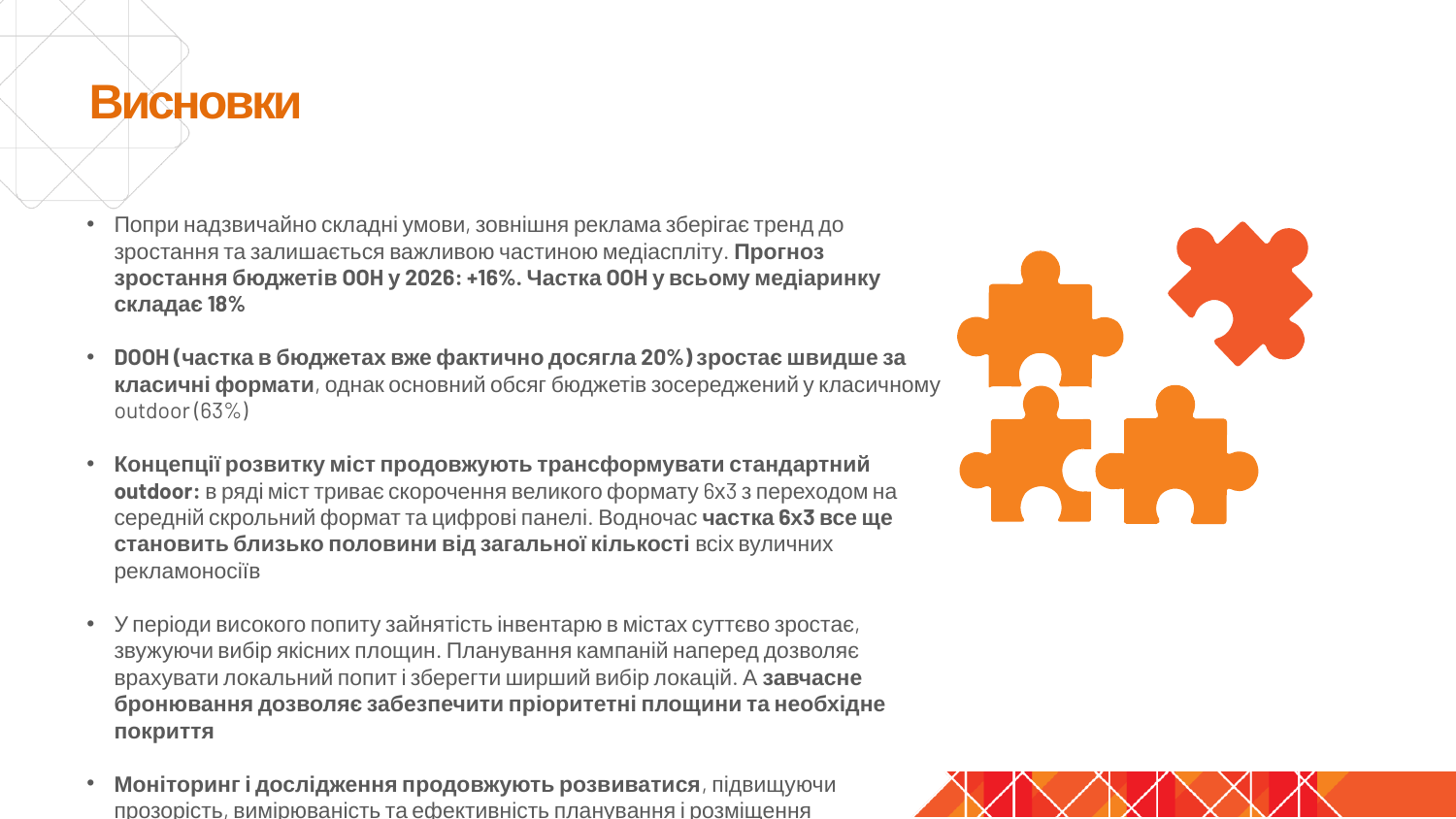

# Висновки
Попри надзвичайно складні умови, зовнішня реклама зберігає тренд до зростання та залишається важливою частиною медіаспліту. Прогноз зростання бюджетів OOH у 2026: +16%. Частка OOH у всьому медіаринку складає 18%

DOOH (частка в бюджетах вже фактично досягла 20%) зростає швидше за класичні формати, однак основний обсяг бюджетів зосереджений у класичному outdoor (63%)

Концепції розвитку міст продовжують трансформувати стандартний outdoor: в ряді міст триває скорочення великого формату 6х3 з переходом на середній скрольний формат та цифрові панелі. Водночас частка 6х3 все ще становить близько половини від загальної кількості всіх вуличних рекламоносіїв

У періоди високого попиту зайнятість інвентарю в містах суттєво зростає, звужуючи вибір якісних площин. Планування кампаній наперед дозволяє врахувати локальний попит і зберегти ширший вибір локацій. А завчасне бронювання дозволяє забезпечити пріоритетні площини та необхідне покриття

Моніторинг і дослідження продовжують розвиватися, підвищуючи прозорість, вимірюваність та ефективність планування і розміщення